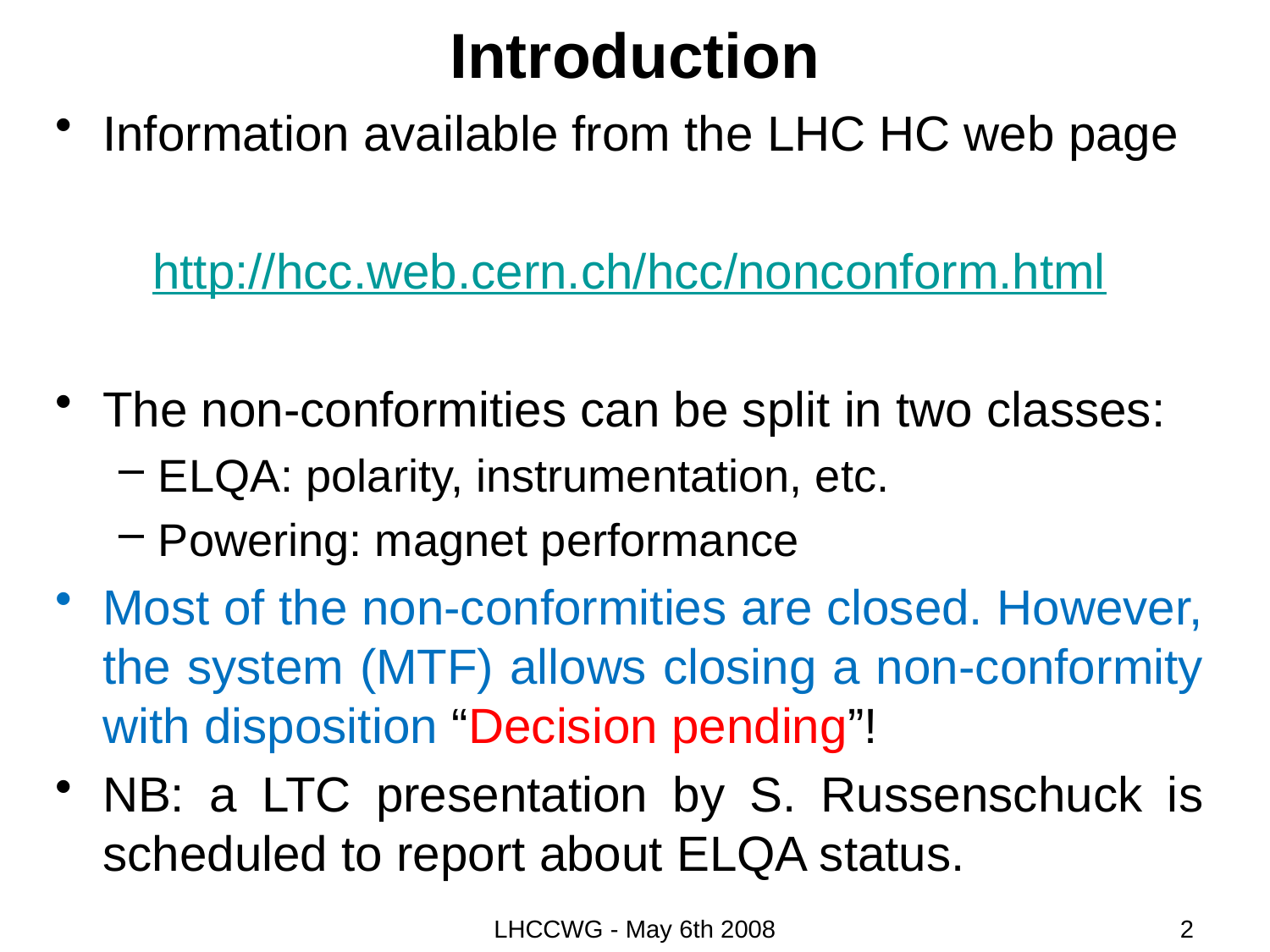

# Introduction
Information available from the LHC HC web page

http://hcc.web.cern.ch/hcc/nonconform.html

The non-conformities can be split in two classes:
ELQA: polarity, instrumentation, etc.
Powering: magnet performance
Most of the non-conformities are closed. However, the system (MTF) allows closing a non-conformity with disposition “Decision pending”!
NB: a LTC presentation by S. Russenschuck is scheduled to report about ELQA status.
LHCCWG - May 6th 2008
2